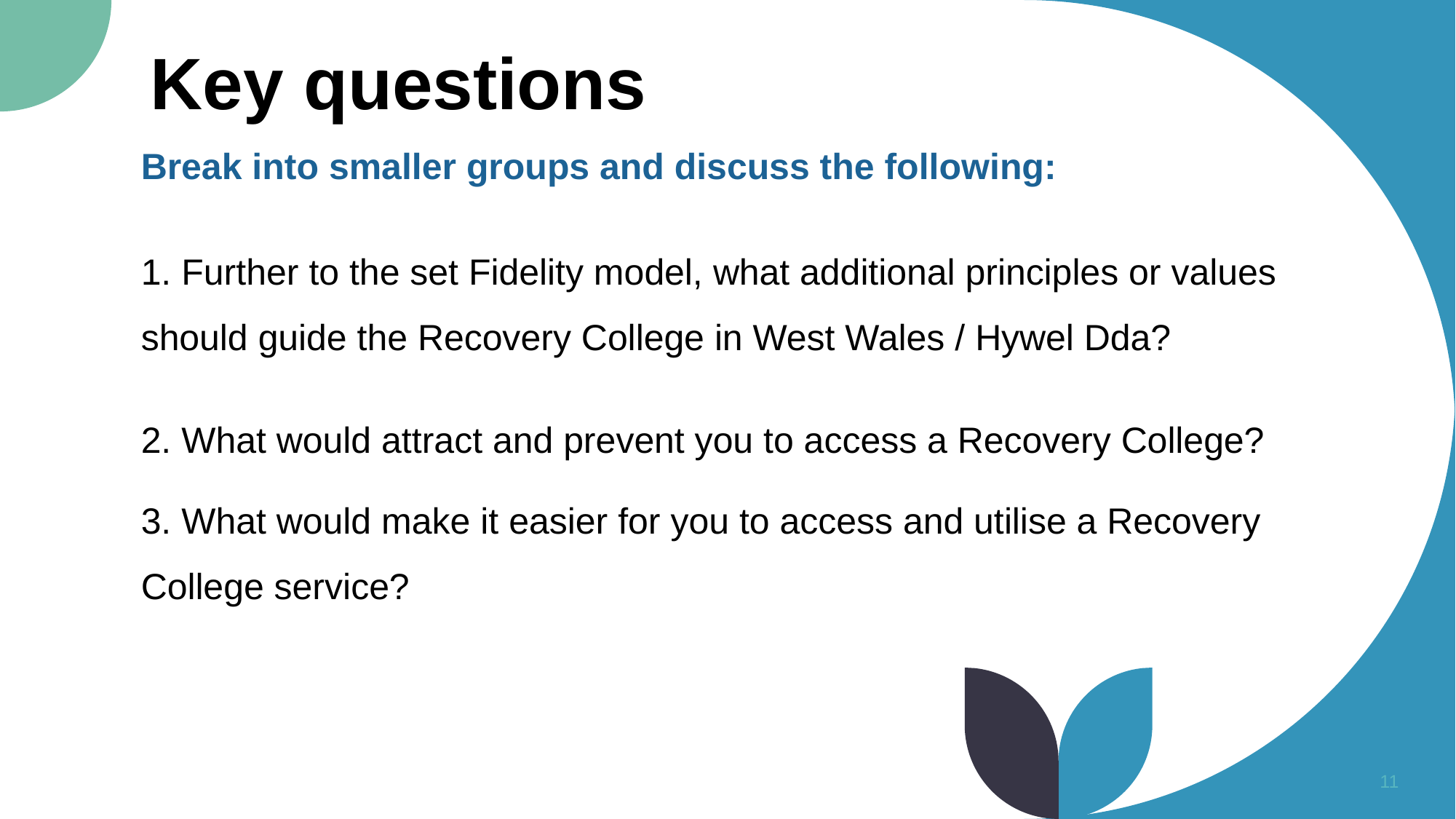

# Key questions
Break into smaller groups and discuss the following:
1. Further to the set Fidelity model, what additional principles or values should guide the Recovery College in West Wales / Hywel Dda?
2. What would attract and prevent you to access a Recovery College?
3. What would make it easier for you to access and utilise a Recovery College service?

11